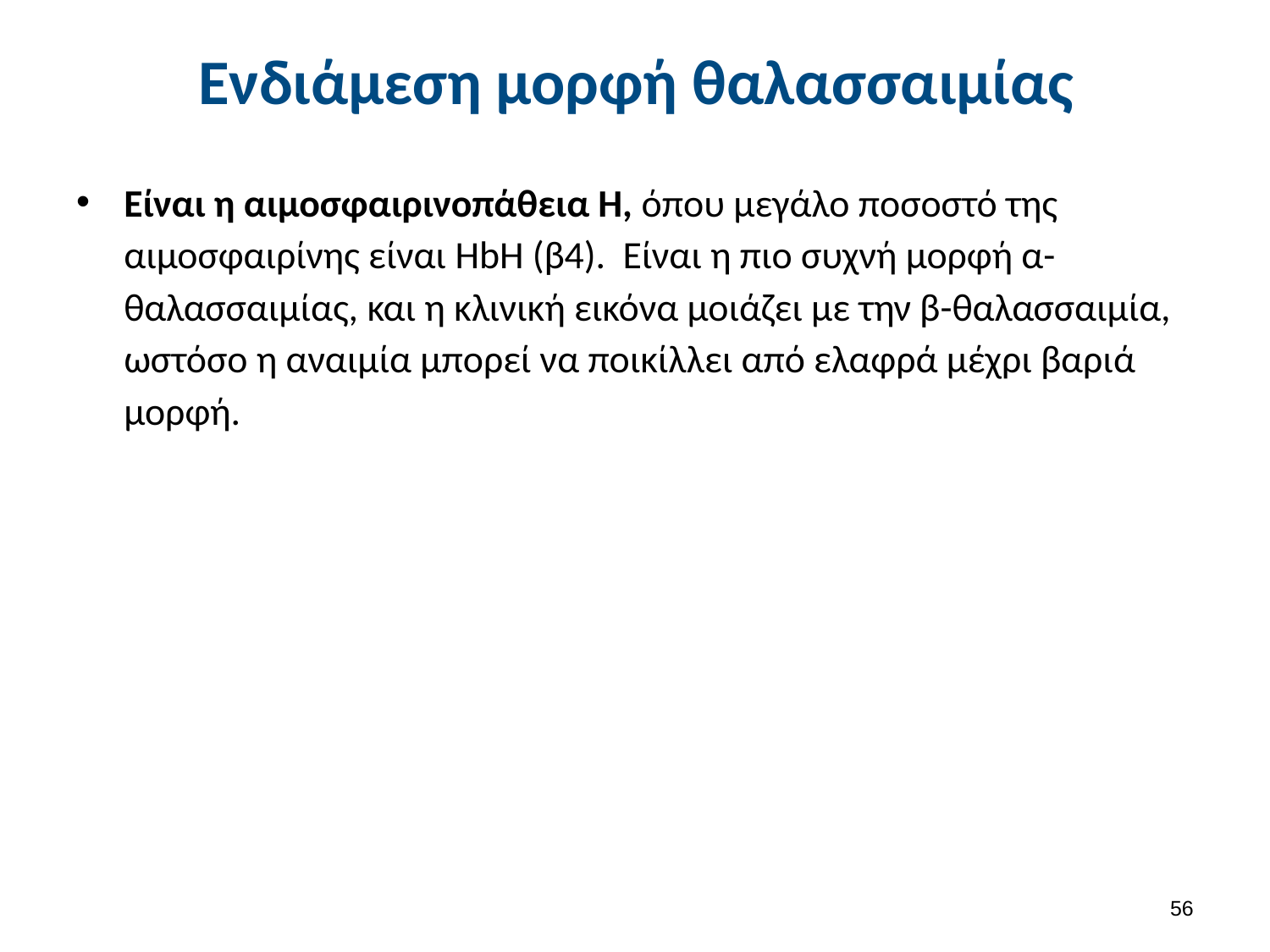

# Ενδιάμεση μορφή θαλασσαιμίας
Είναι η αιμοσφαιρινοπάθεια Η, όπου μεγάλο ποσοστό της αιμοσφαιρίνης είναι HbH (β4).  Είναι η πιο συχνή μορφή α-θαλασσαιμίας, και η κλινική εικόνα μοιάζει με την β-θαλασσαιμία, ωστόσο η αναιμία μπορεί να ποικίλλει από ελαφρά μέχρι βαριά μορφή.
56